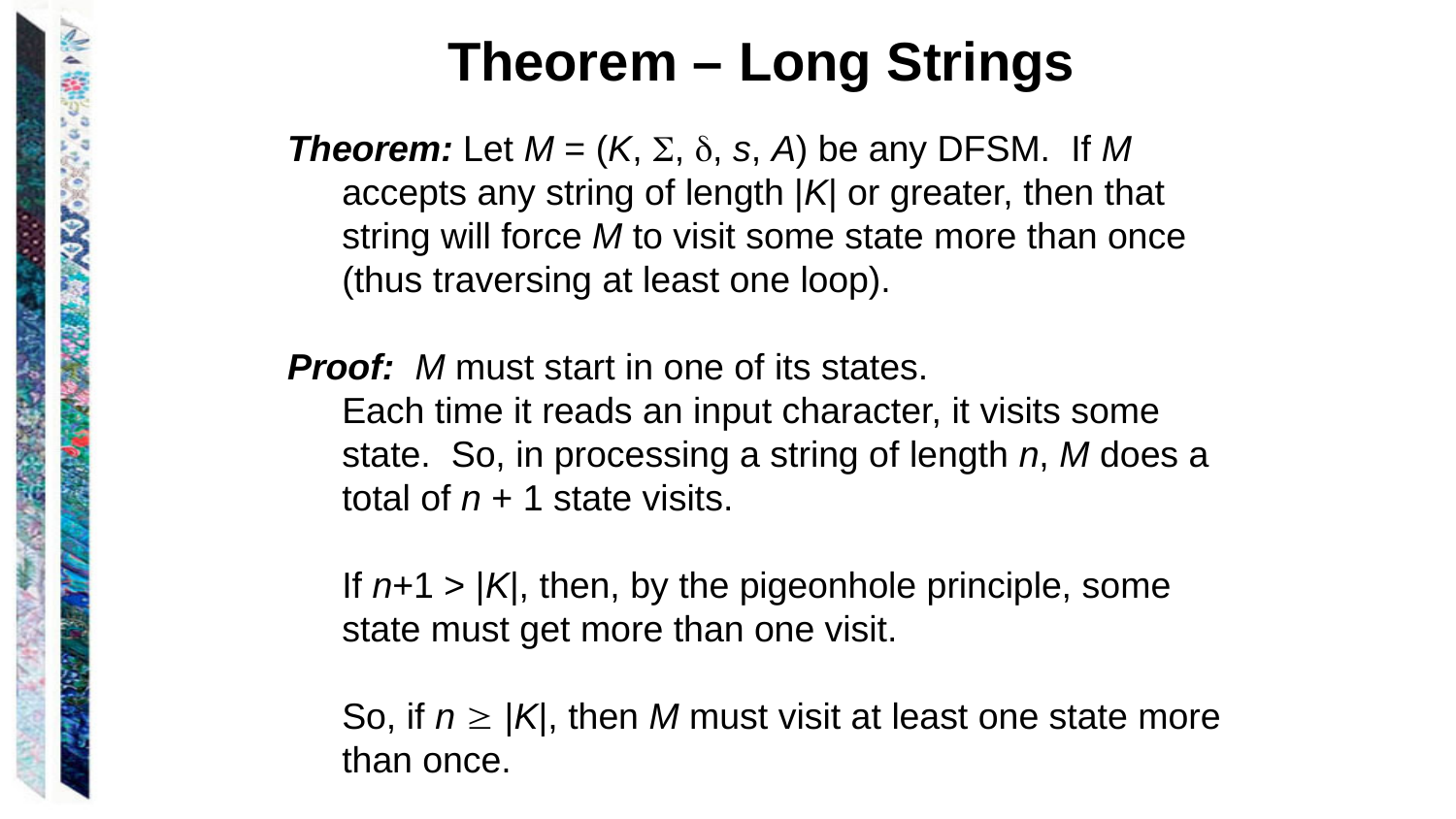

Theorem – Long Strings
Theorem: Let M = (K, Σ, δ, s, A) be any DFSM.  If M accepts any string of length |K| or greater, then that string will force M to visit some state more than once (thus traversing at least one loop).

Proof:  M must start in one of its states.
Each time it reads an input character, it visits some state.  So, in processing a string of length n, M does a total of n + 1 state visits.
If n+1 > |K|, then, by the pigeonhole principle, some state must get more than one visit.
So, if n ≥ |K|, then M must visit at least one state more than once.